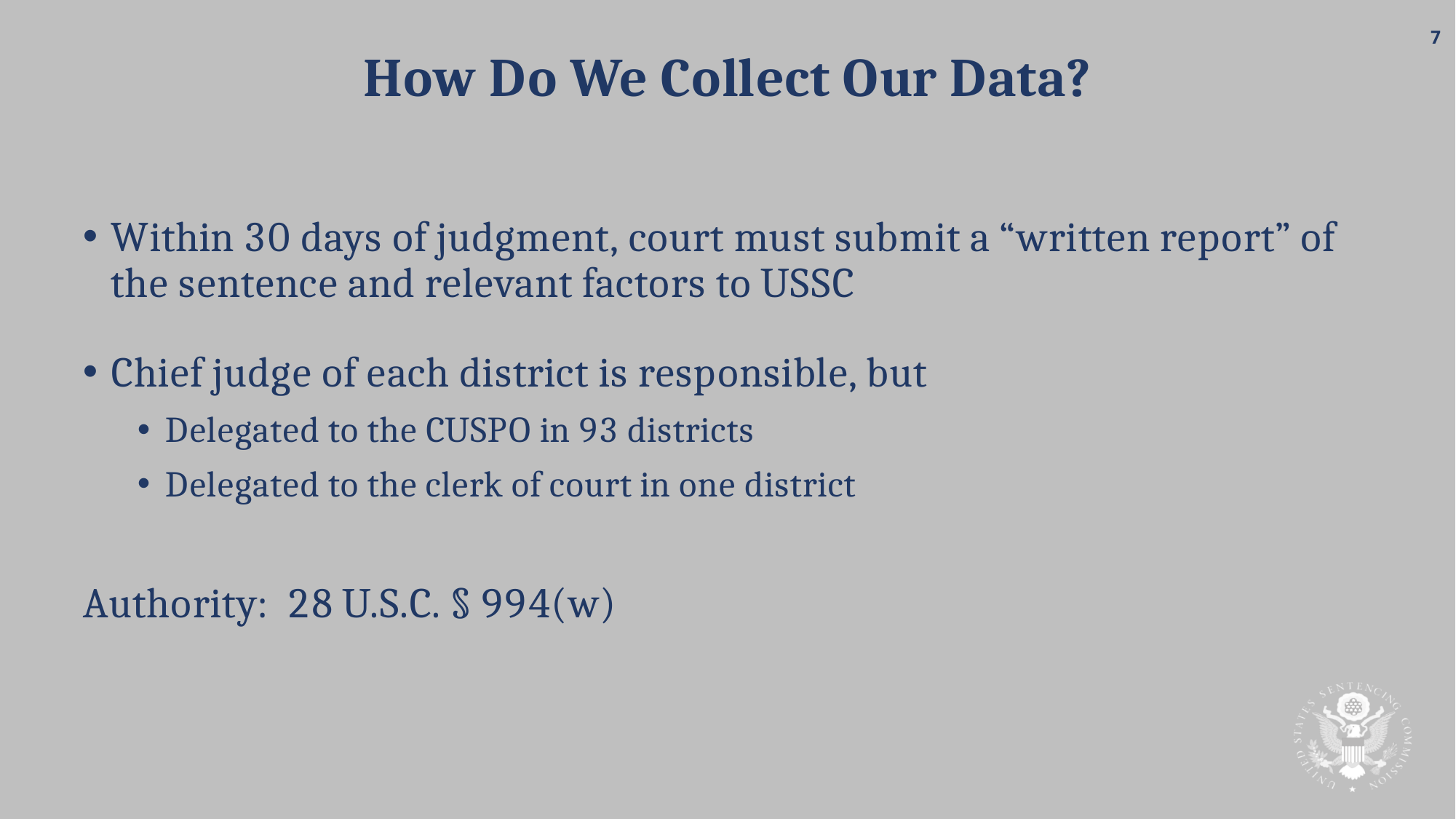

# How Do We Collect Our Data?
Within 30 days of judgment, court must submit a “written report” of the sentence and relevant factors to USSC

Chief judge of each district is responsible, but
Delegated to the CUSPO in 93 districts
Delegated to the clerk of court in one district

Authority:  28 U.S.C. § 994(w)